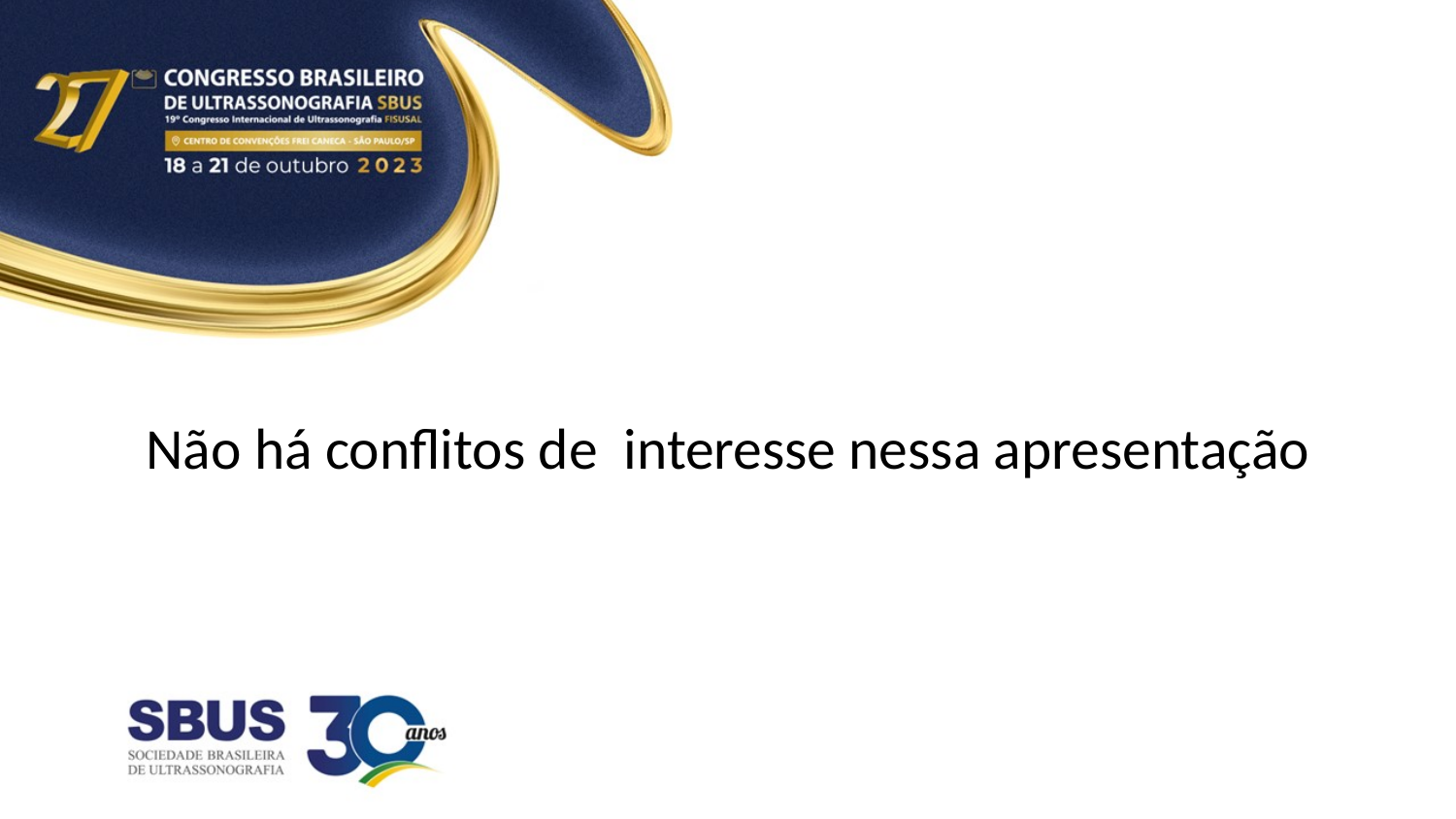

# Não há conflitos de  interesse nessa apresentação